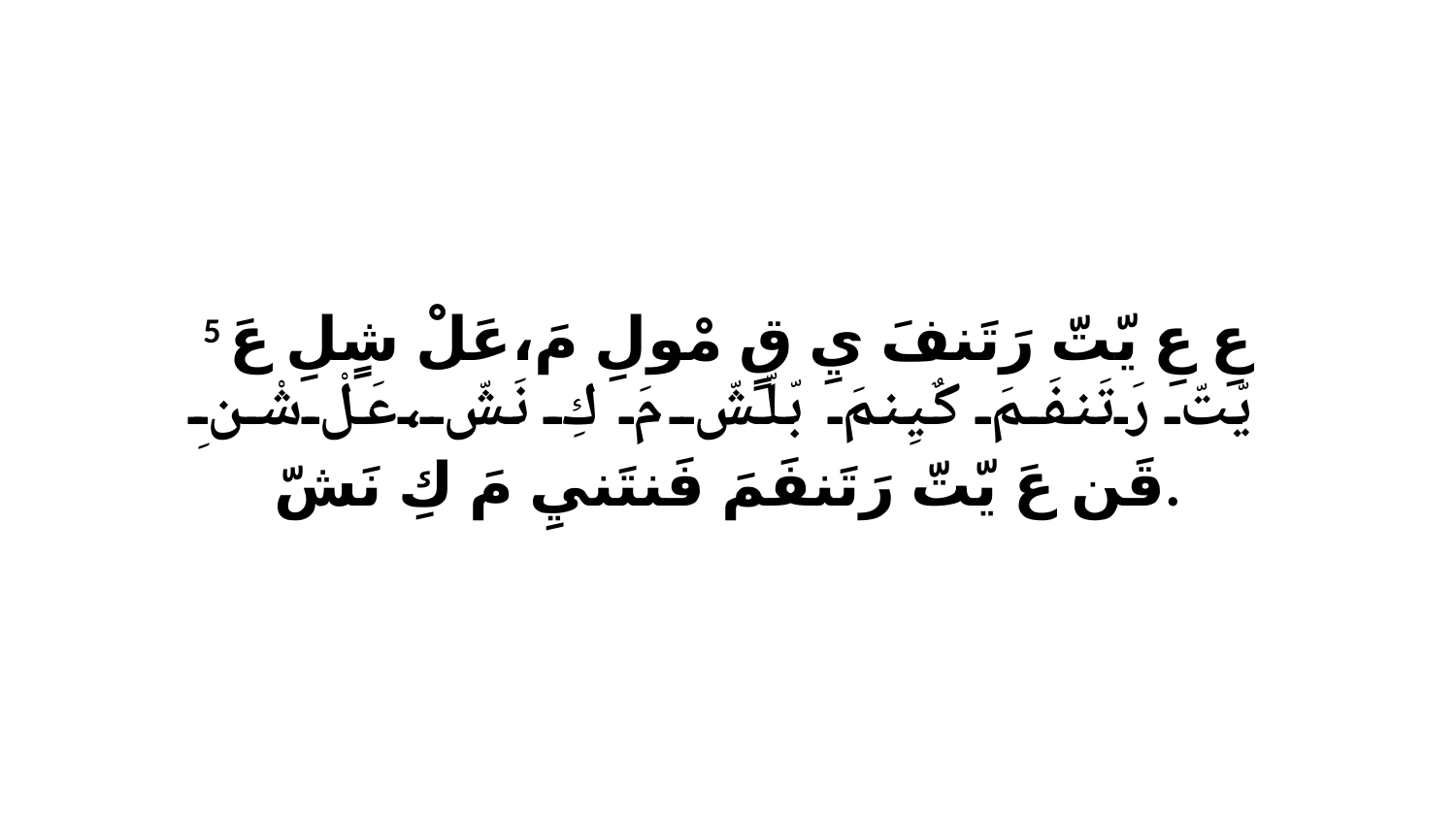

5 عِ عِ يّتّ رَتَنفَ يِ قٍ مْولِ مَ،عَلْ شٍلِ عَ يّتّ رَتَنفَمَ كٌيِنمَ بّلّشّ مَ كِ نَشّ،عَلْ شْنِ قَن عَ يّتّ رَتَنفَمَ فَنتَنيِ مَ كِ نَشّ.